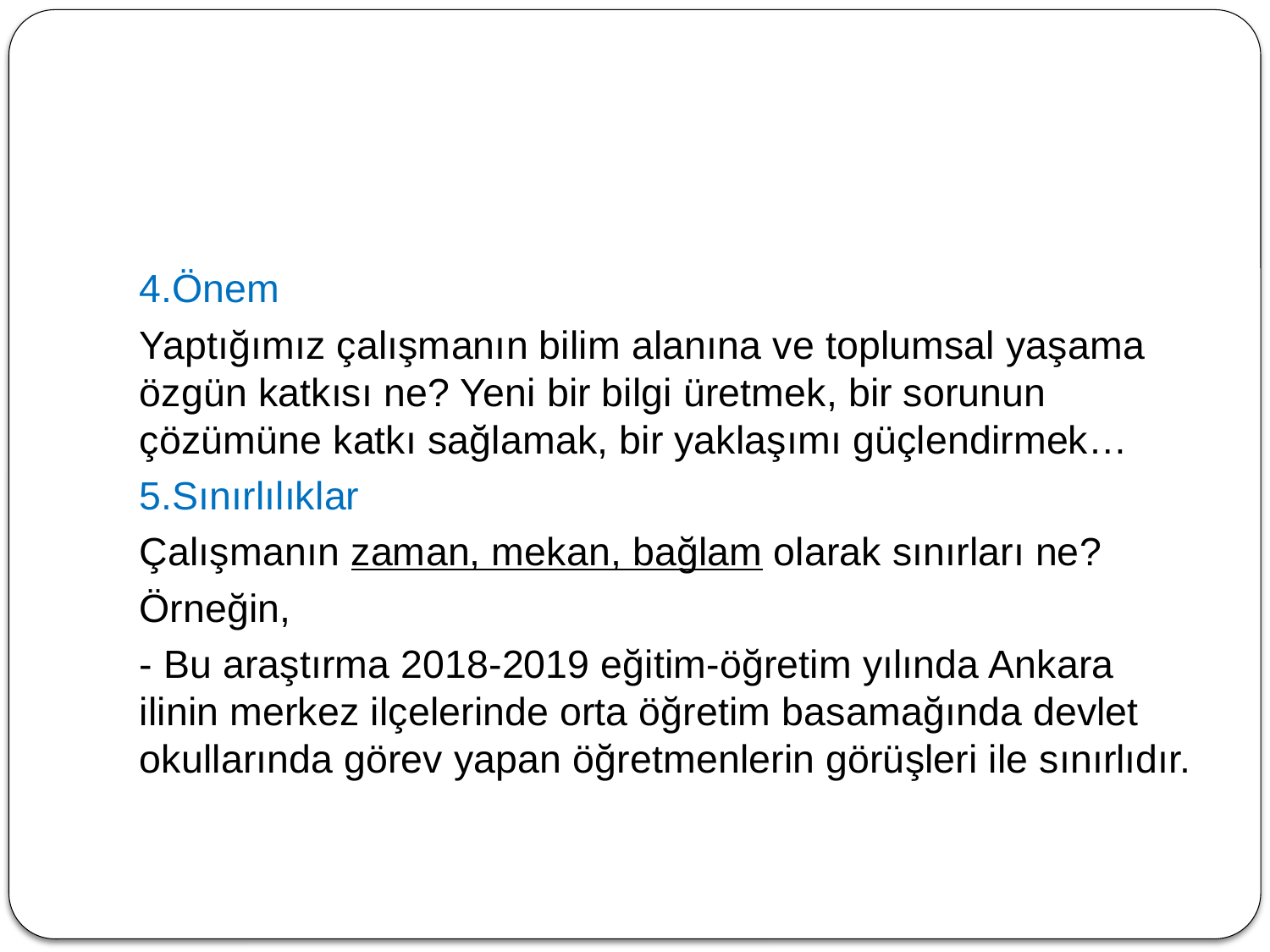

#

4.Önem
Yaptığımız çalışmanın bilim alanına ve toplumsal yaşama özgün katkısı ne? Yeni bir bilgi üretmek, bir sorunun çözümüne katkı sağlamak, bir yaklaşımı güçlendirmek…
5.Sınırlılıklar
Çalışmanın zaman, mekan, bağlam olarak sınırları ne?
Örneğin,
- Bu araştırma 2018-2019 eğitim-öğretim yılında Ankara ilinin merkez ilçelerinde orta öğretim basamağında devlet okullarında görev yapan öğretmenlerin görüşleri ile sınırlıdır.